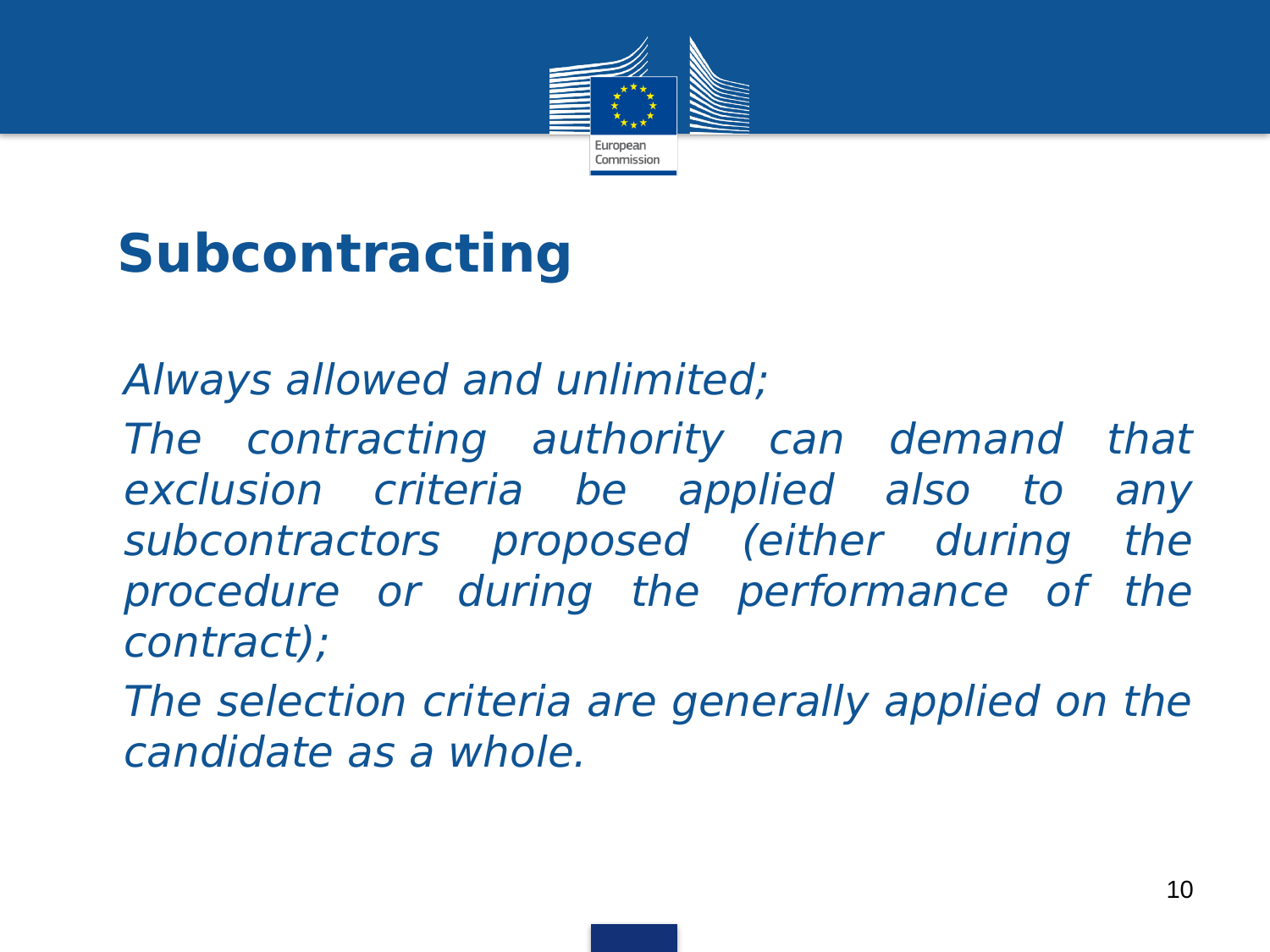

# Subcontracting
Always allowed and unlimited;
The contracting authority can demand that exclusion criteria be applied also to any subcontractors proposed (either during the procedure or during the performance of the contract);
The selection criteria are generally applied on the candidate as a whole.
10